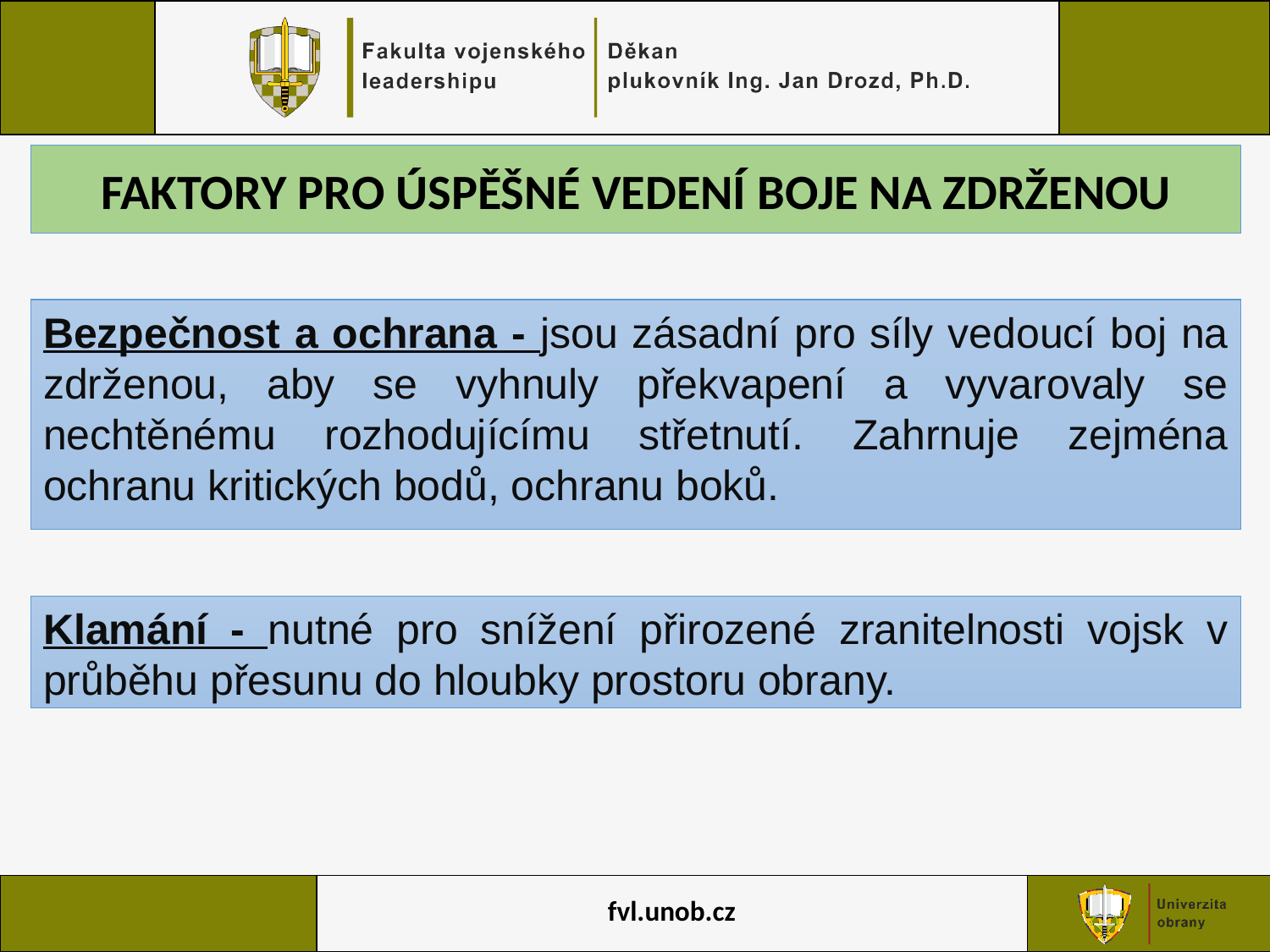

FAKTORY PRO ÚSPĚŠNÉ VEDENÍ BOJE NA ZDRŽENOU
Bezpečnost a ochrana - jsou zásadní pro síly vedoucí boj na zdrženou, aby se vyhnuly překvapení a vyvarovaly se nechtěnému rozhodujícímu střetnutí. Zahrnuje zejména ochranu kritických bodů, ochranu boků.

Klamání - nutné pro snížení přirozené zranitelnosti vojsk v průběhu přesunu do hloubky prostoru obrany.